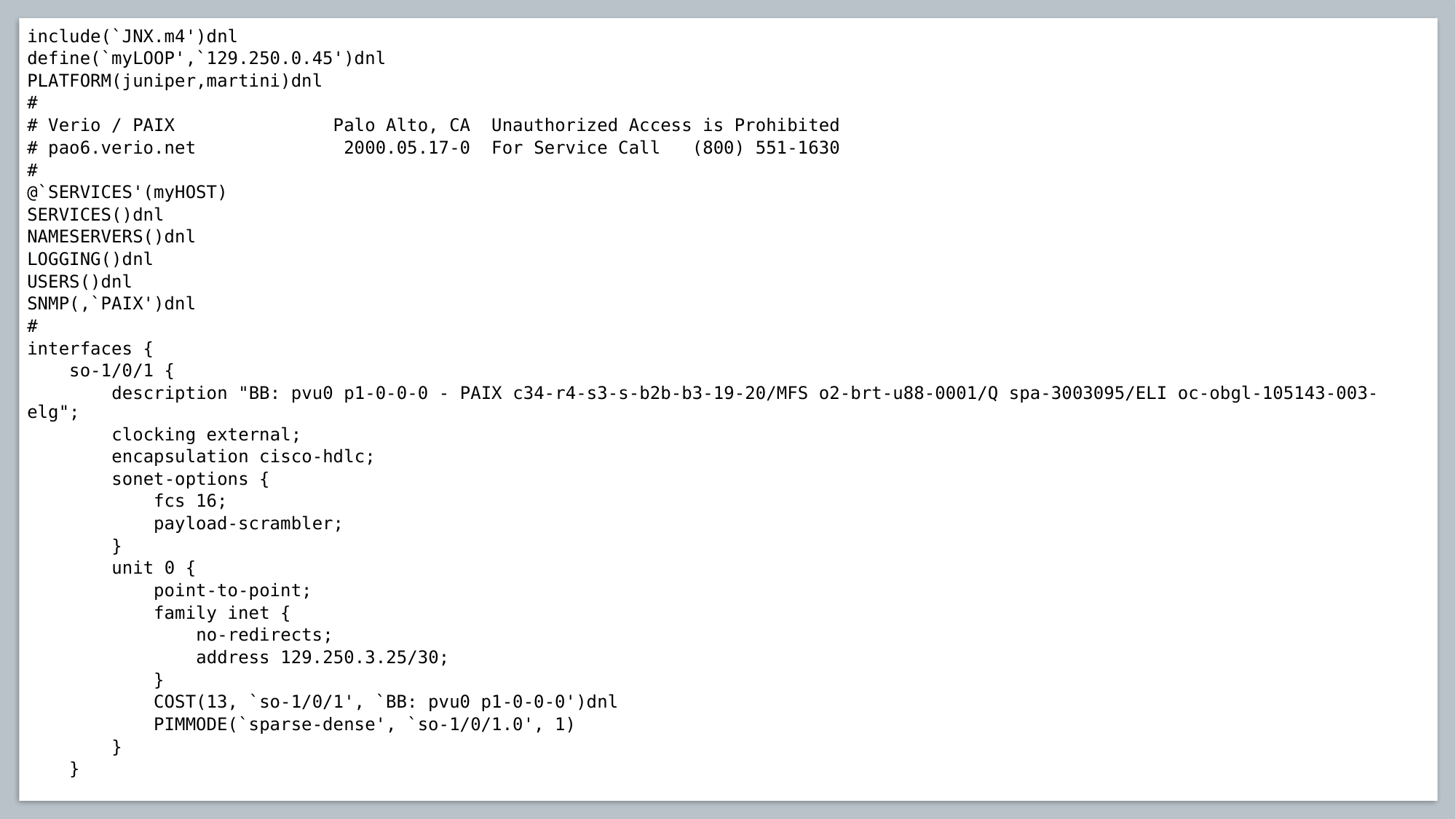

include(`JNX.m4')dnl
define(`myLOOP',`129.250.0.45')dnl
PLATFORM(juniper,martini)dnl
#
# Verio / PAIX               Palo Alto, CA  Unauthorized Access is Prohibited
# pao6.verio.net              2000.05.17-0  For Service Call   (800) 551-1630
#
@`SERVICES'(myHOST)
SERVICES()dnl
NAMESERVERS()dnl
LOGGING()dnl
USERS()dnl
SNMP(,`PAIX')dnl
#
interfaces {
    so-1/0/1 {
        description "BB: pvu0 p1-0-0-0 - PAIX c34-r4-s3-s-b2b-b3-19-20/MFS o2-brt-u88-0001/Q spa-3003095/ELI oc-obgl-105143-003-elg";
        clocking external;
        encapsulation cisco-hdlc;
        sonet-options {
            fcs 16;
            payload-scrambler;
        }
        unit 0 {
            point-to-point;
            family inet {
                no-redirects;
                address 129.250.3.25/30;
            }
            COST(13, `so-1/0/1', `BB: pvu0 p1-0-0-0')dnl
            PIMMODE(`sparse-dense', `so-1/0/1.0', 1)
        }
    }